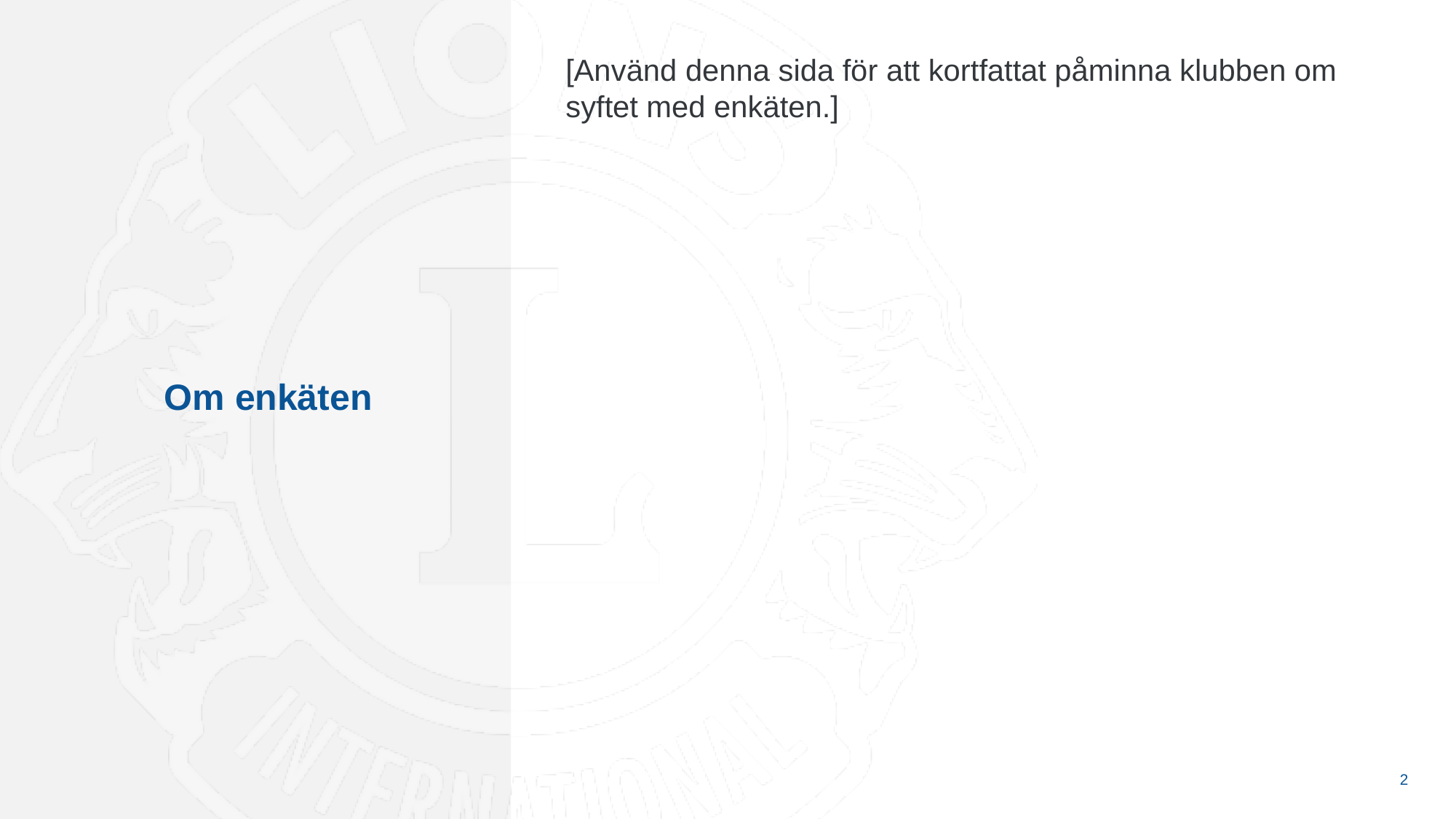

[Använd denna sida för att kortfattat påminna klubben om syftet med enkäten.]
Om enkäten